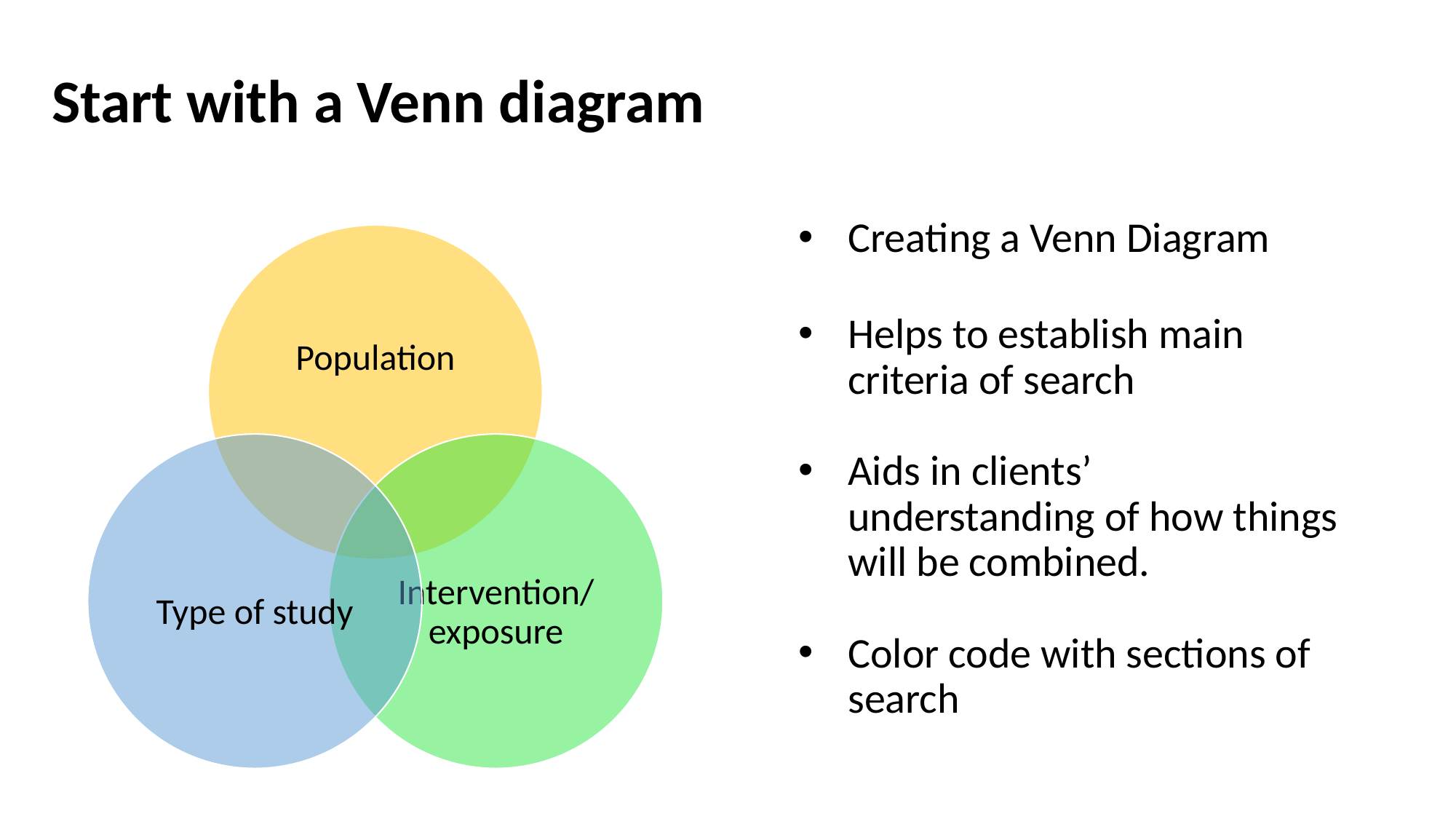

# Start with a Venn diagram
Creating a Venn Diagram
Helps to establish main criteria of search
Aids in clients’ understanding of how things will be combined.
Color code with sections of search
Population
Intervention/ exposure
Type of study